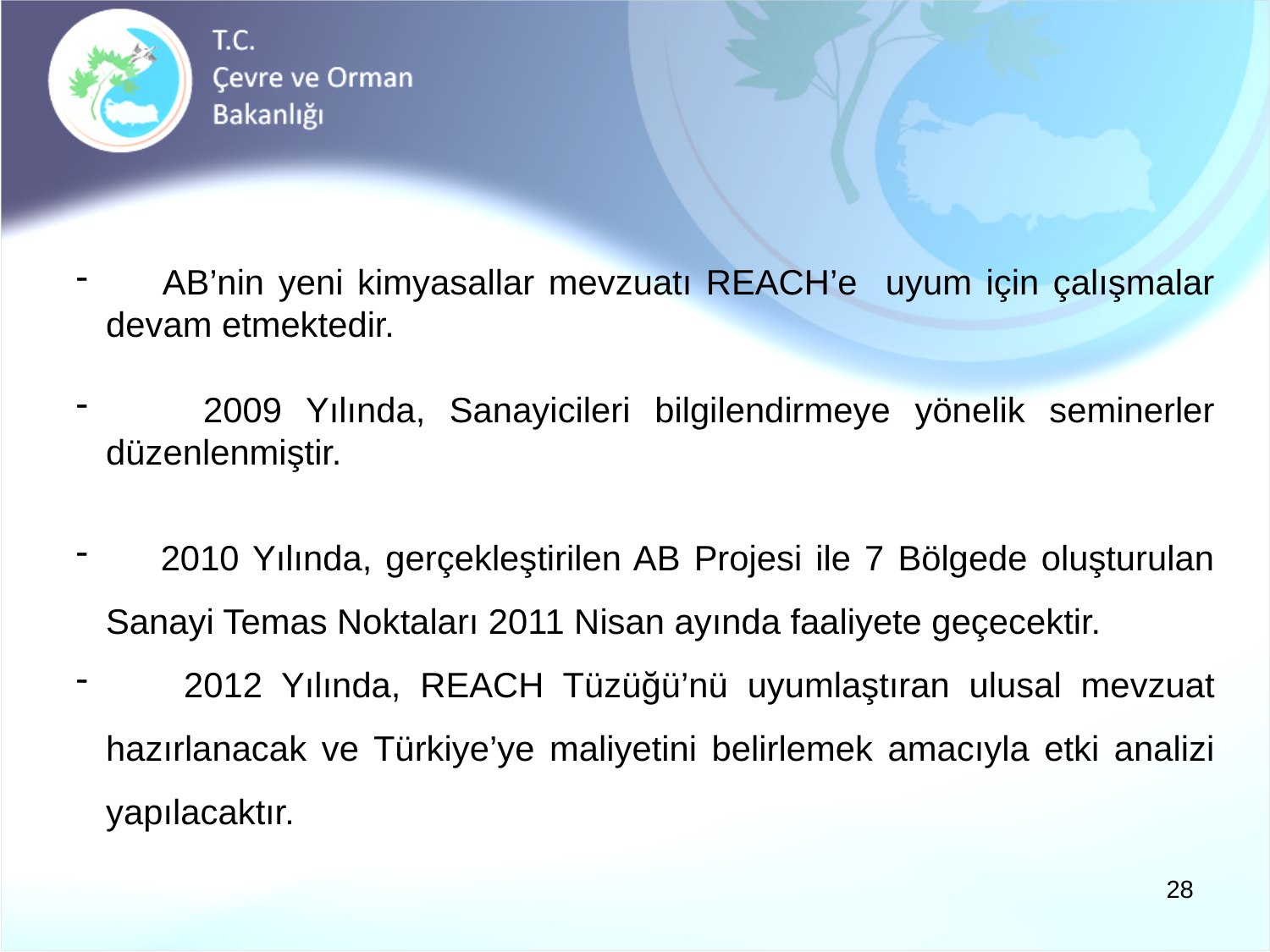

AB’nin yeni kimyasallar mevzuatı REACH’e  uyum için çalışmalar devam etmektedir.

    2009 Yılında, Sanayicileri bilgilendirmeye yönelik seminerler düzenlenmiştir.

    2010 Yılında, gerçekleştirilen AB Projesi ile 7 Bölgede oluşturulan Sanayi Temas Noktaları 2011 Nisan ayında faaliyete geçecektir.
    2012 Yılında, REACH Tüzüğü’nü uyumlaştıran ulusal mevzuat hazırlanacak ve Türkiye’ye maliyetini belirlemek amacıyla etki analizi yapılacaktır.
28